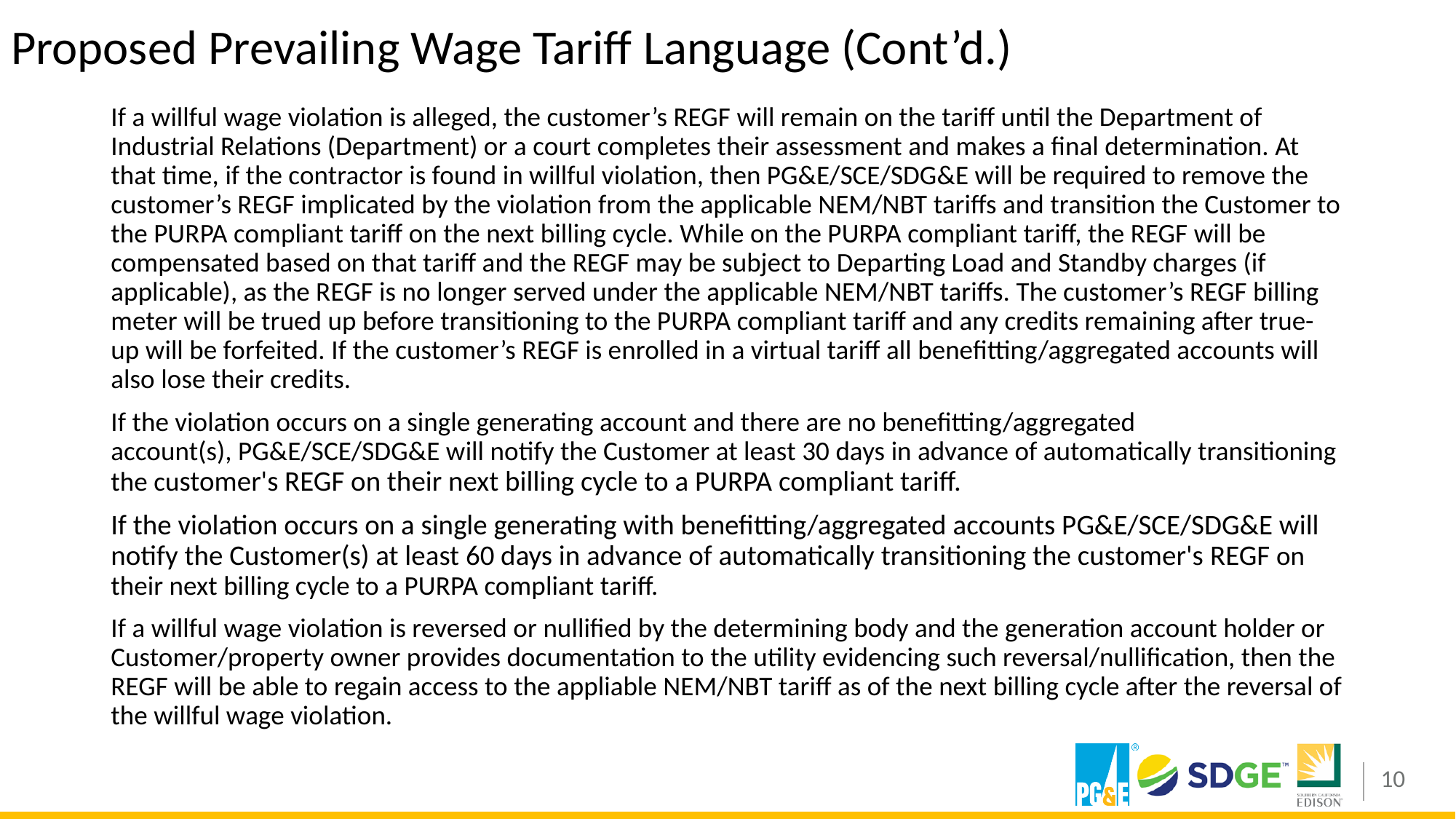

# Proposed Prevailing Wage Tariff Language (Cont’d.)
If a willful wage violation is alleged, the customer’s REGF will remain on the tariff until the Department of Industrial Relations (Department) or a court completes their assessment and makes a final determination. At that time, if the contractor is found in willful violation, then PG&E/SCE/SDG&E will be required to remove the customer’s REGF implicated by the violation from the applicable NEM/NBT tariffs and transition the Customer to the PURPA compliant tariff on the next billing cycle. While on the PURPA compliant tariff, the REGF will be compensated based on that tariff and the REGF may be subject to Departing Load and Standby charges (if applicable), as the REGF is no longer served under the applicable NEM/NBT tariffs. The customer’s REGF billing meter will be trued up before transitioning to the PURPA compliant tariff and any credits remaining after true-up will be forfeited. If the customer’s REGF is enrolled in a virtual tariff all benefitting/aggregated accounts will also lose their credits.
If the violation occurs on a single generating account and there are no benefitting/aggregated account(s), PG&E/SCE/SDG&E will notify the Customer at least 30 days in advance of automatically transitioning the customer's REGF on their next billing cycle to a PURPA compliant tariff.
If the violation occurs on a single generating with benefitting/aggregated accounts PG&E/SCE/SDG&E will notify the Customer(s) at least 60 days in advance of automatically transitioning the customer's REGF on their next billing cycle to a PURPA compliant tariff.
If a willful wage violation is reversed or nullified by the determining body and the generation account holder or Customer/property owner provides documentation to the utility evidencing such reversal/nullification, then the REGF will be able to regain access to the appliable NEM/NBT tariff as of the next billing cycle after the reversal of the willful wage violation.
10